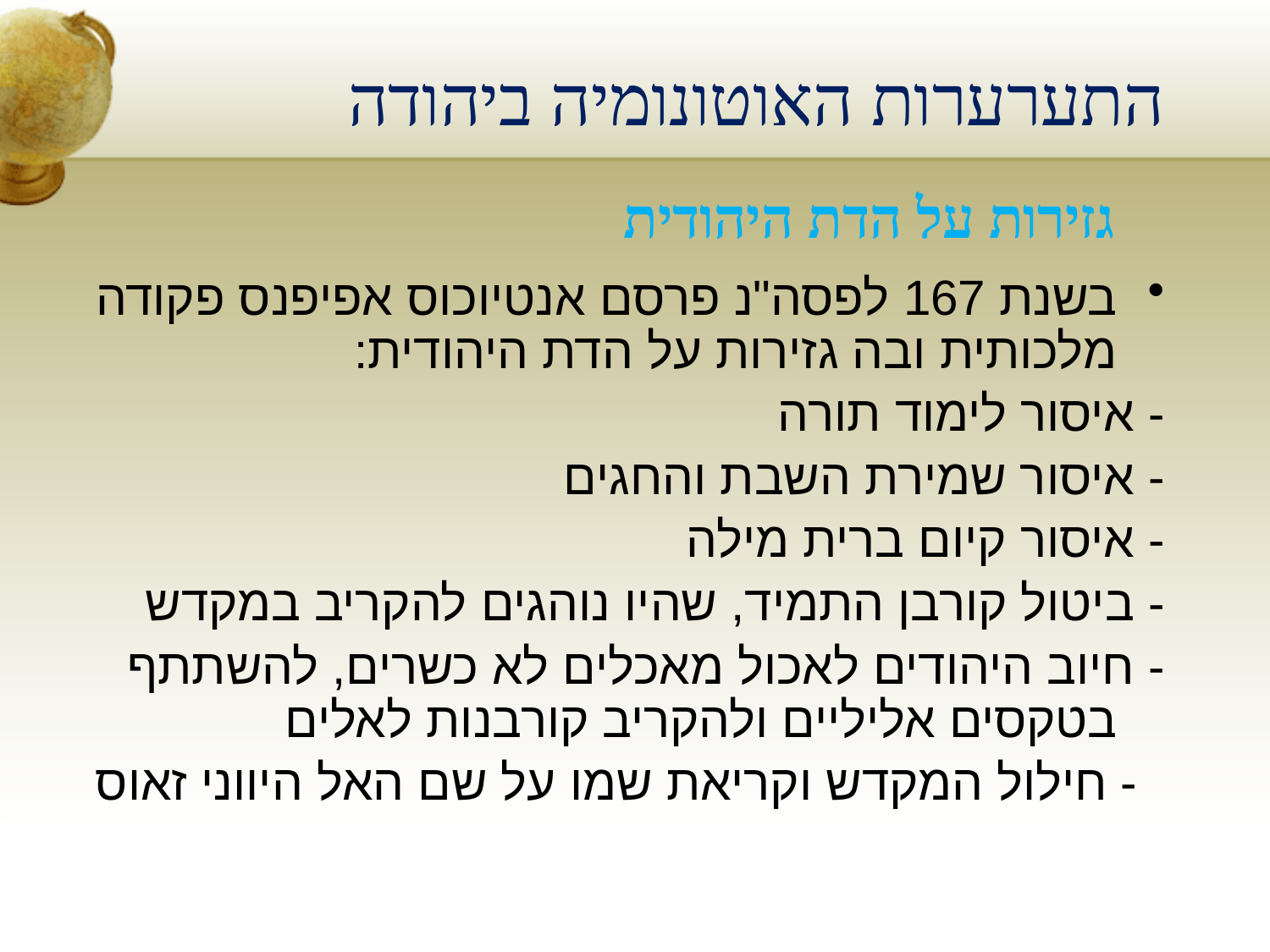

התערערות האוטונומיה ביהודה

# גזירות על הדת היהודית
בשנת 167 לפסה"נ פרסם אנטיוכוס אפיפנס פקודה מלכותית ובה גזירות על הדת היהודית:
	- איסור לימוד תורה
	- איסור שמירת השבת והחגים
	- איסור קיום ברית מילה
	- ביטול קורבן התמיד, שהיו נוהגים להקריב במקדש
	- חיוב היהודים לאכול מאכלים לא כשרים, להשתתף   בטקסים אליליים ולהקריב קורבנות לאלים
  	- חילול המקדש וקריאת שמו על שם האל היווני זאוס